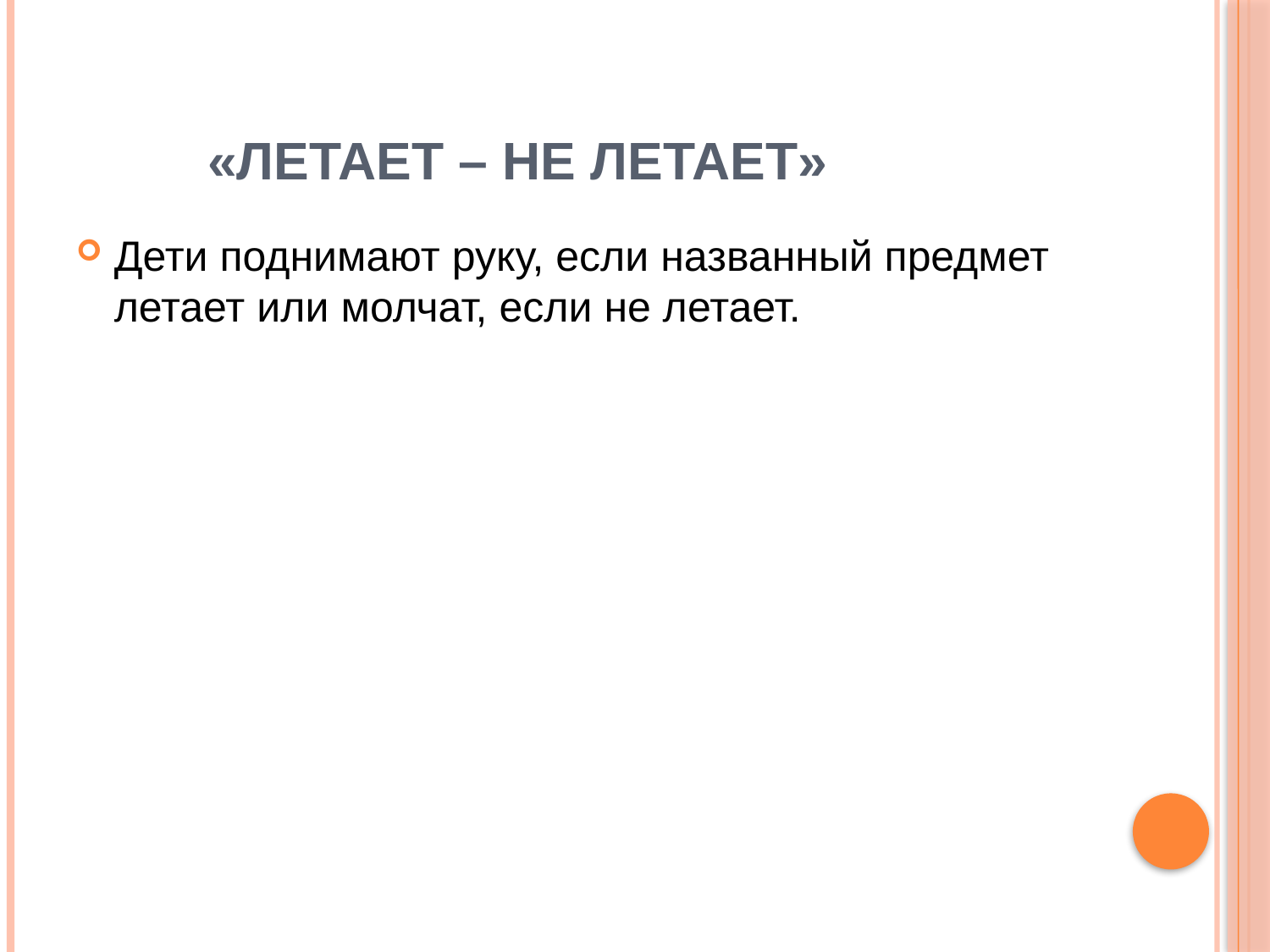

# «Летает – не летает»
Дети поднимают руку, если названный предмет летает или молчат, если не летает.